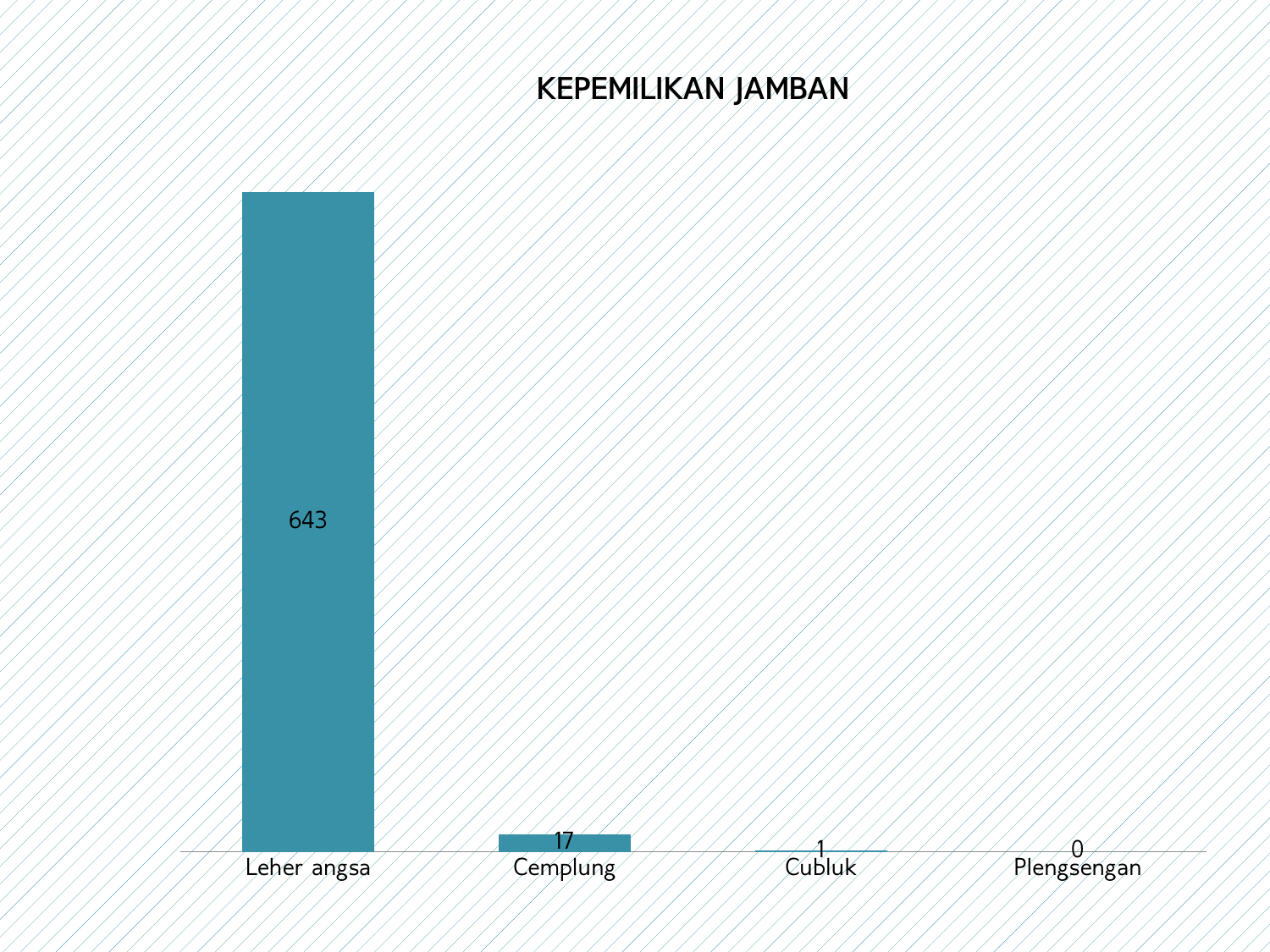

### Chart: KEPEMILIKAN JAMBAN

| Category |  |
|---|---|
| Leher angsa | 643.0 |
| Cemplung | 17.0 |
| Cubluk | 1.0 |
| Plengsengan | 0.0 |